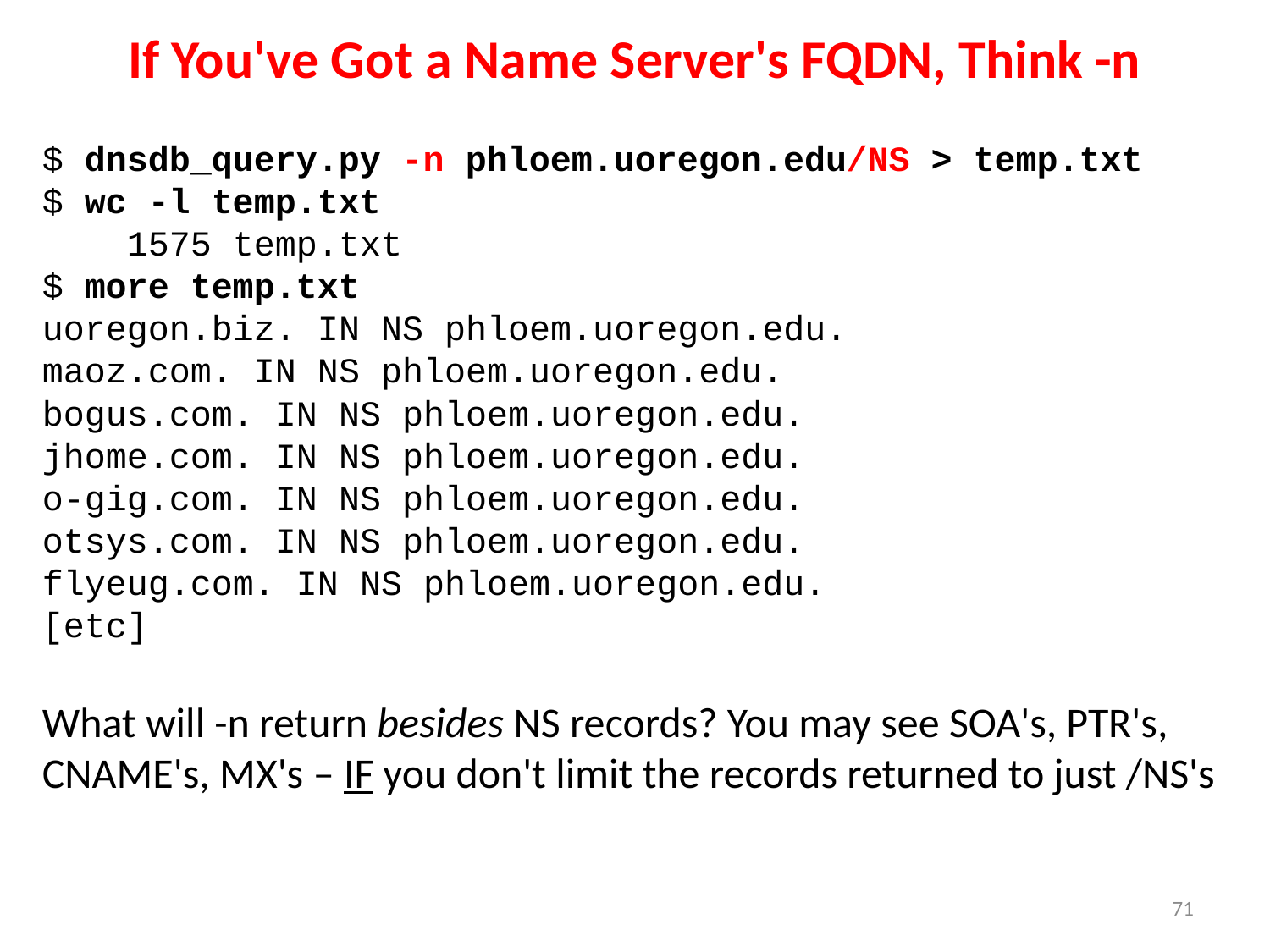

# If You've Got a Name Server's FQDN, Think -n
$ dnsdb_query.py -n phloem.uoregon.edu/NS > temp.txt
$ wc -l temp.txt
    1575 temp.txt
$ more temp.txt
uoregon.biz. IN NS phloem.uoregon.edu.
maoz.com. IN NS phloem.uoregon.edu.
bogus.com. IN NS phloem.uoregon.edu.
jhome.com. IN NS phloem.uoregon.edu.
o-gig.com. IN NS phloem.uoregon.edu.
otsys.com. IN NS phloem.uoregon.edu.
flyeug.com. IN NS phloem.uoregon.edu.
[etc]

What will -n return besides NS records? You may see SOA's, PTR's, CNAME's, MX's – IF you don't limit the records returned to just /NS's
71